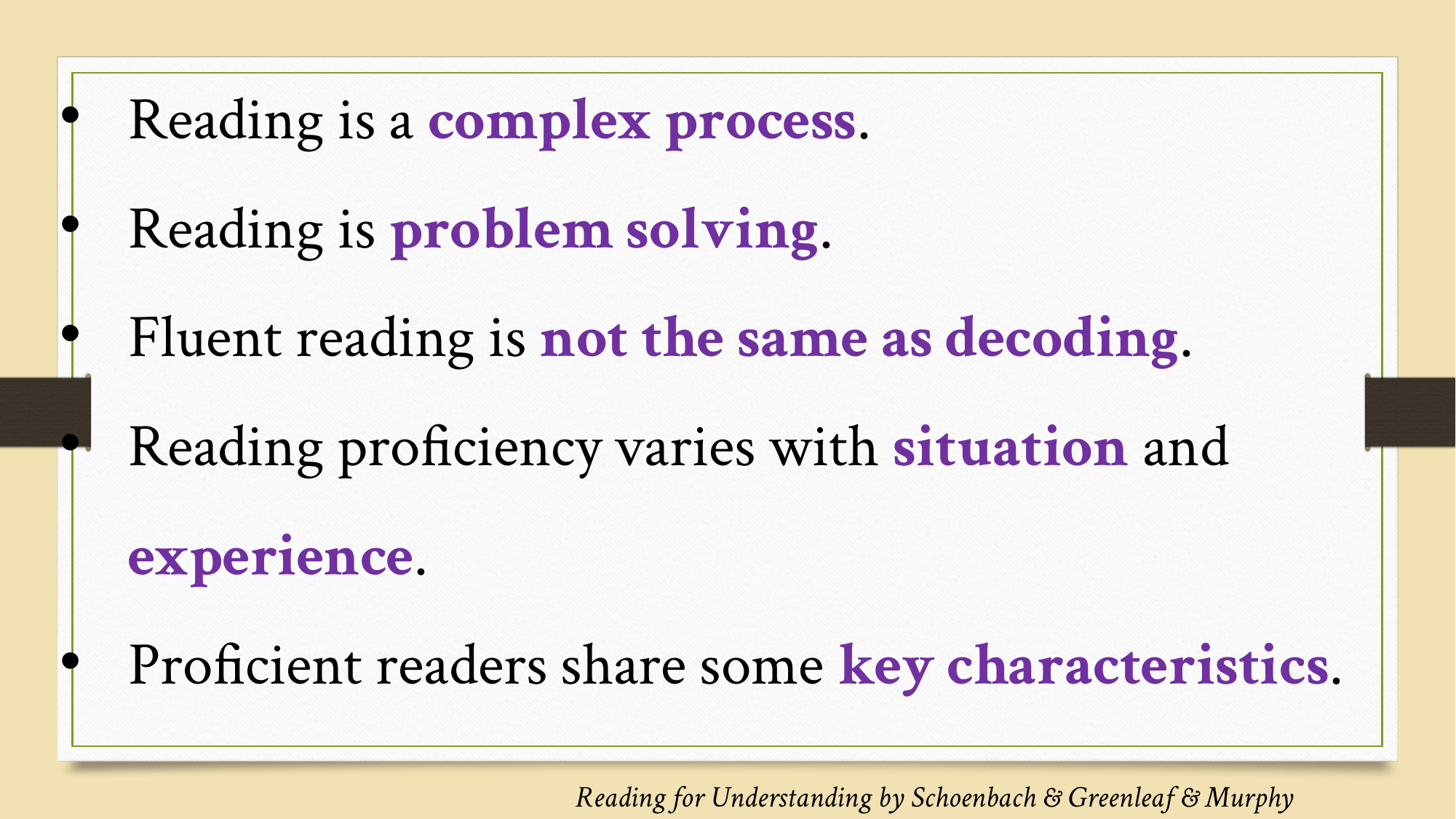

Reading is a complex process.
Reading is problem solving.
Fluent reading is not the same as decoding.
Reading proficiency varies with situation and experience.
Proficient readers share some key characteristics.
Reading for Understanding by Schoenbach & Greenleaf & Murphy